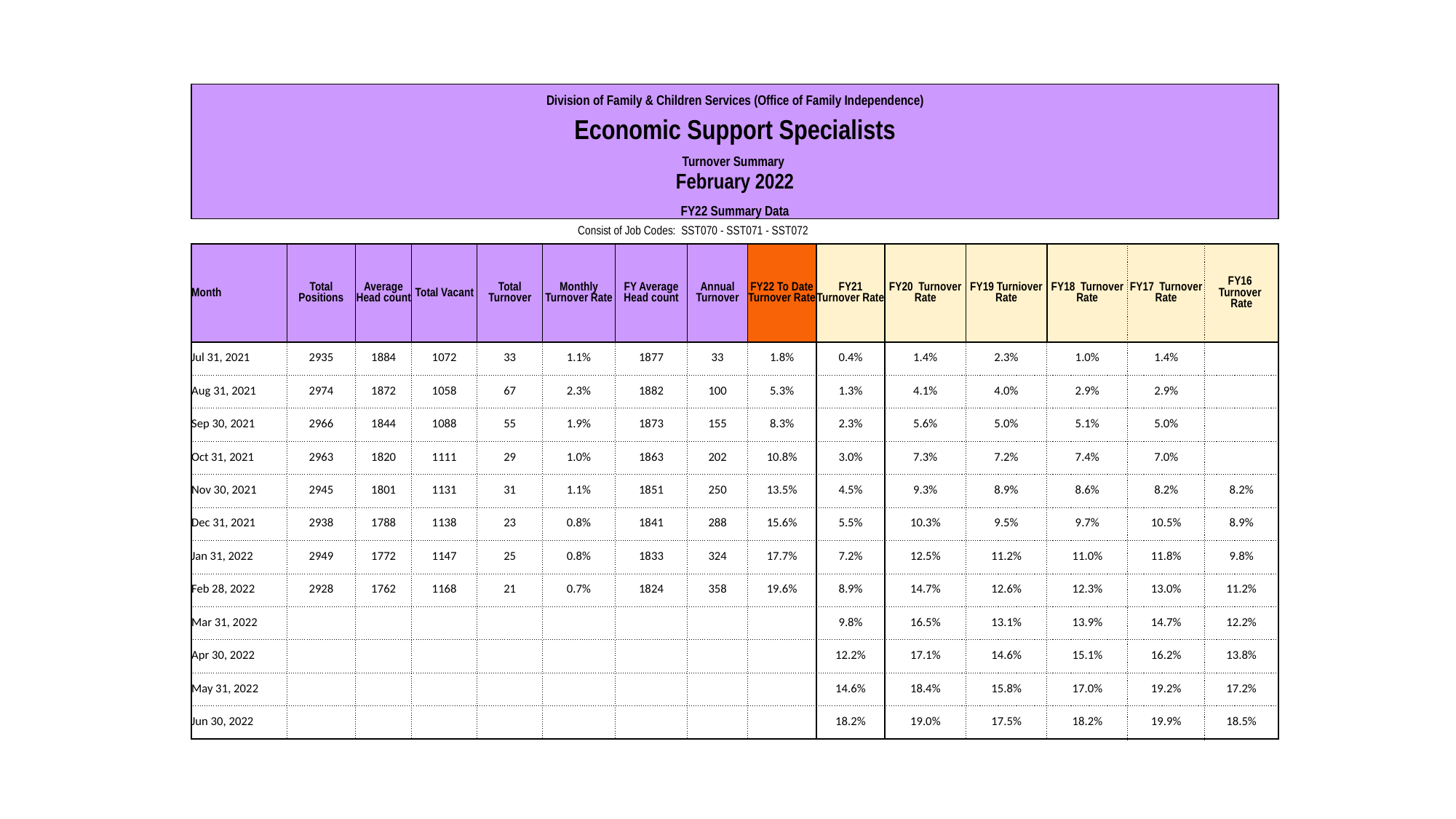

|  | Division of Family & Children Services (Office of Family Independence) |  |  |  |  |  |  |  |  |  |  |  |  |  |  |
| --- | --- | --- | --- | --- | --- | --- | --- | --- | --- | --- | --- | --- | --- | --- | --- |
|  | Economic Support Specialists |  |  |  |  |  |  |  |  |  |  |  |  |  |  |
|  | Turnover Summary |  |  |  |  |  |  |  |  |  |  |  |  |  |  |
|  | February 2022 |  |  |  |  |  |  |  |  |  |  |  |  |  |  |
|  | FY22 Summary Data |  |  |  |  |  |  |  |  |  |  |  |  |  |  |
| Consist of Job Codes: SST070 - SST071 - SST072 |  |  |  |  |  |  |  |  |  |  |  |  |  |  |  |
|  | Month | Total Positions | Average Head count | Total Vacant | Total Turnover | Monthly Turnover Rate | FY Average Head count | Annual Turnover | FY22 To Date Turnover Rate | FY21 Turnover Rate | FY20 Turnover Rate | FY19 Turniover Rate | FY18 Turnover Rate | FY17 Turnover Rate | FY16 Turnover Rate |
|  | Jul 31, 2021 | 2935 | 1884 | 1072 | 33 | 1.1% | 1877 | 33 | 1.8% | 0.4% | 1.4% | 2.3% | 1.0% | 1.4% |  |
|  | Aug 31, 2021 | 2974 | 1872 | 1058 | 67 | 2.3% | 1882 | 100 | 5.3% | 1.3% | 4.1% | 4.0% | 2.9% | 2.9% |  |
|  | Sep 30, 2021 | 2966 | 1844 | 1088 | 55 | 1.9% | 1873 | 155 | 8.3% | 2.3% | 5.6% | 5.0% | 5.1% | 5.0% |  |
|  | Oct 31, 2021 | 2963 | 1820 | 1111 | 29 | 1.0% | 1863 | 202 | 10.8% | 3.0% | 7.3% | 7.2% | 7.4% | 7.0% |  |
|  | Nov 30, 2021 | 2945 | 1801 | 1131 | 31 | 1.1% | 1851 | 250 | 13.5% | 4.5% | 9.3% | 8.9% | 8.6% | 8.2% | 8.2% |
|  | Dec 31, 2021 | 2938 | 1788 | 1138 | 23 | 0.8% | 1841 | 288 | 15.6% | 5.5% | 10.3% | 9.5% | 9.7% | 10.5% | 8.9% |
|  | Jan 31, 2022 | 2949 | 1772 | 1147 | 25 | 0.8% | 1833 | 324 | 17.7% | 7.2% | 12.5% | 11.2% | 11.0% | 11.8% | 9.8% |
|  | Feb 28, 2022 | 2928 | 1762 | 1168 | 21 | 0.7% | 1824 | 358 | 19.6% | 8.9% | 14.7% | 12.6% | 12.3% | 13.0% | 11.2% |
|  | Mar 31, 2022 |  |  |  |  |  |  |  |  | 9.8% | 16.5% | 13.1% | 13.9% | 14.7% | 12.2% |
|  | Apr 30, 2022 |  |  |  |  |  |  |  |  | 12.2% | 17.1% | 14.6% | 15.1% | 16.2% | 13.8% |
|  | May 31, 2022 |  |  |  |  |  |  |  |  | 14.6% | 18.4% | 15.8% | 17.0% | 19.2% | 17.2% |
|  | Jun 30, 2022 |  |  |  |  |  |  |  |  | 18.2% | 19.0% | 17.5% | 18.2% | 19.9% | 18.5% |